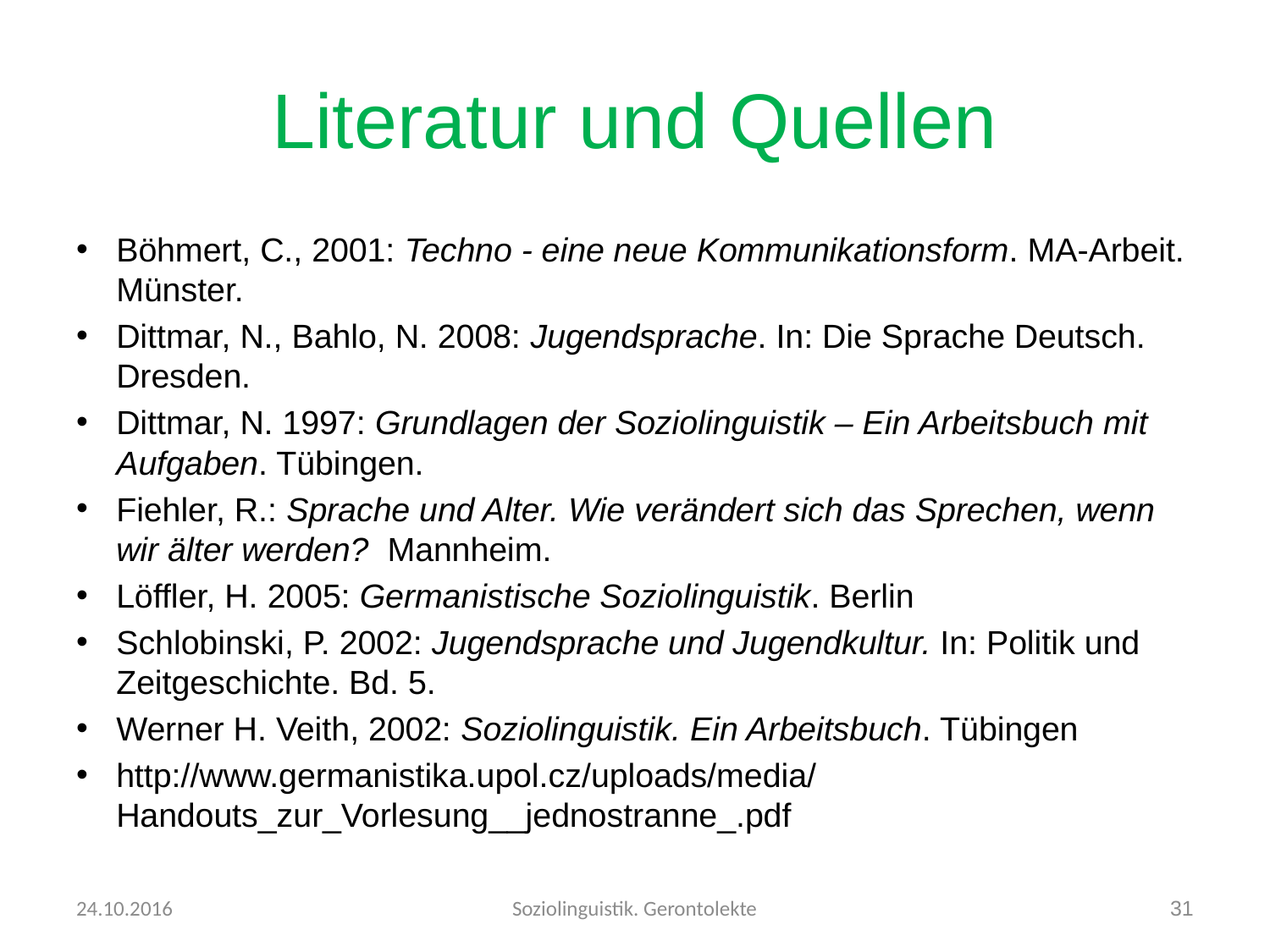

# Literatur und Quellen
Böhmert, C., 2001: Techno - eine neue Kommunikationsform. MA-Arbeit. Münster.
Dittmar, N., Bahlo, N. 2008: Jugendsprache. In: Die Sprache Deutsch. Dresden.
Dittmar, N. 1997: Grundlagen der Soziolinguistik – Ein Arbeitsbuch mit Aufgaben. Tübingen.
Fiehler, R.: Sprache und Alter. Wie verändert sich das Sprechen, wenn wir älter werden?  Mannheim.
Löffler, H. 2005: Germanistische Soziolinguistik. Berlin
Schlobinski, P. 2002: Jugendsprache und Jugendkultur. In: Politik und Zeitgeschichte. Bd. 5.
Werner H. Veith, 2002: Soziolinguistik. Ein Arbeitsbuch. Tübingen
http://www.germanistika.upol.cz/uploads/media/Handouts_zur_Vorlesung__jednostranne_.pdf

24.10.2016
Soziolinguistik. Gerontolekte
31